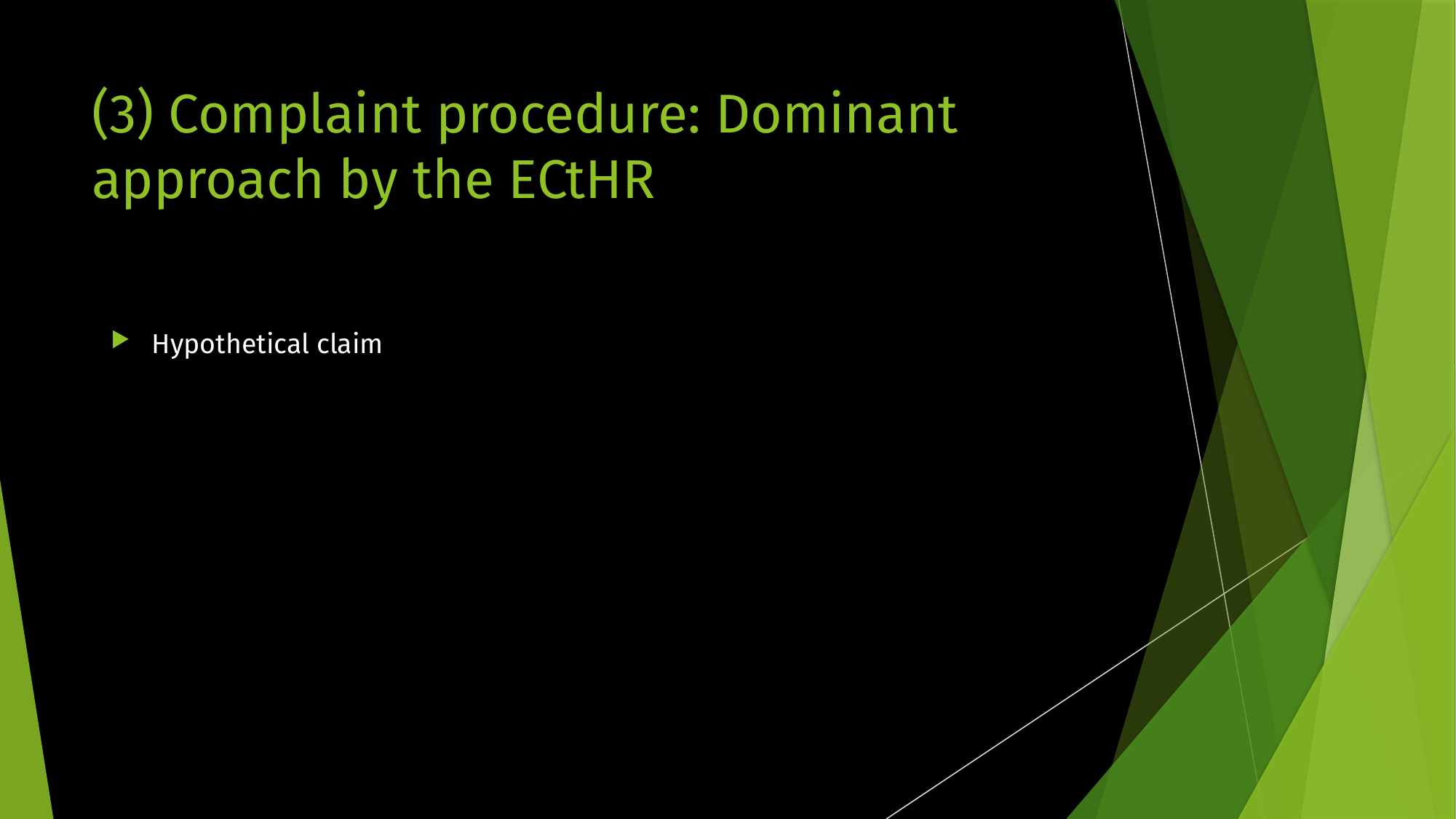

# (3) Complaint procedure: Dominant approach by the ECtHR
Hypothetical claim